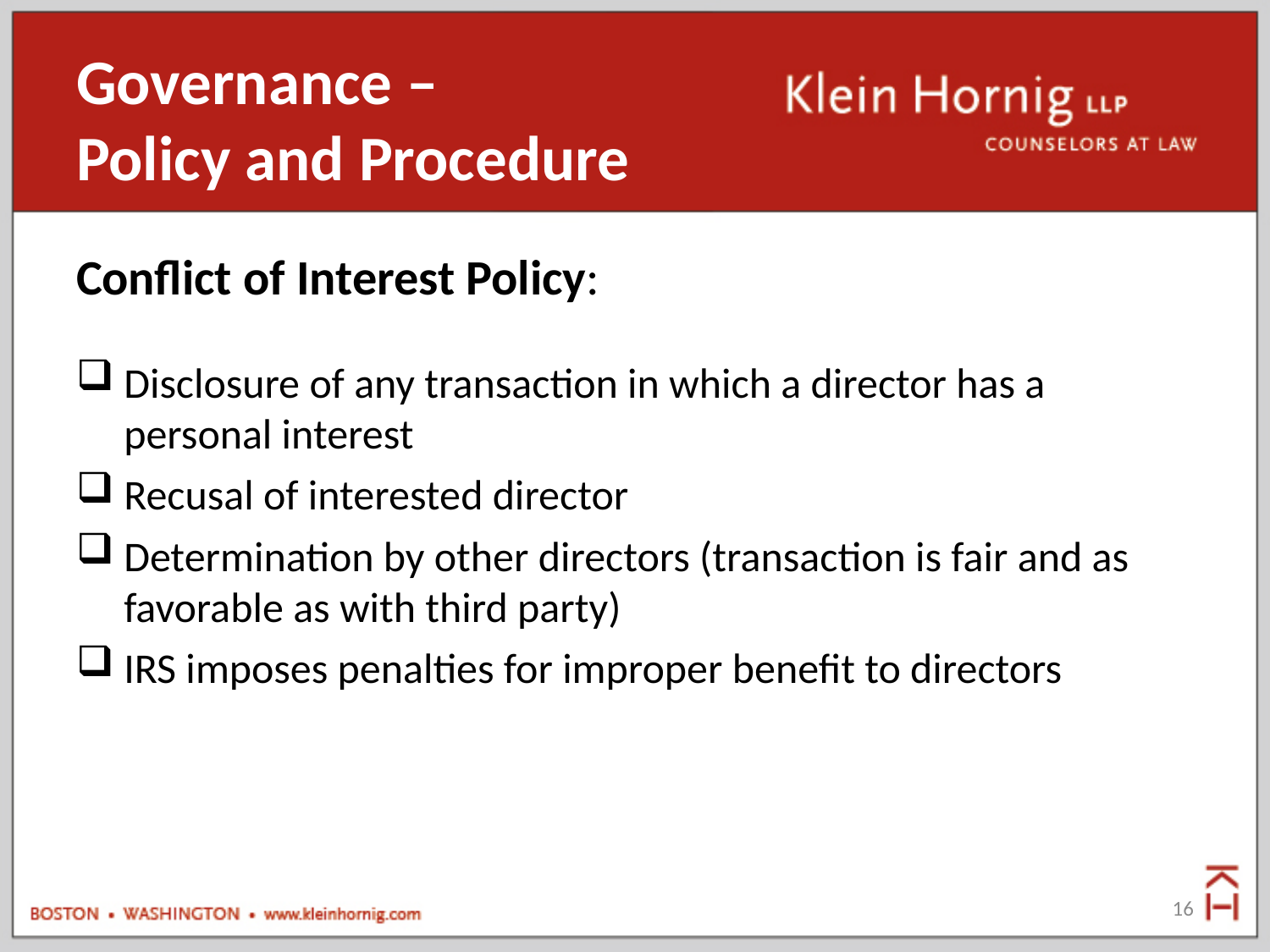

# Governance – Policy and Procedure
Conflict of Interest Policy:

Disclosure of any transaction in which a director has a personal interest
Recusal of interested director
Determination by other directors (transaction is fair and as favorable as with third party)
IRS imposes penalties for improper benefit to directors

16